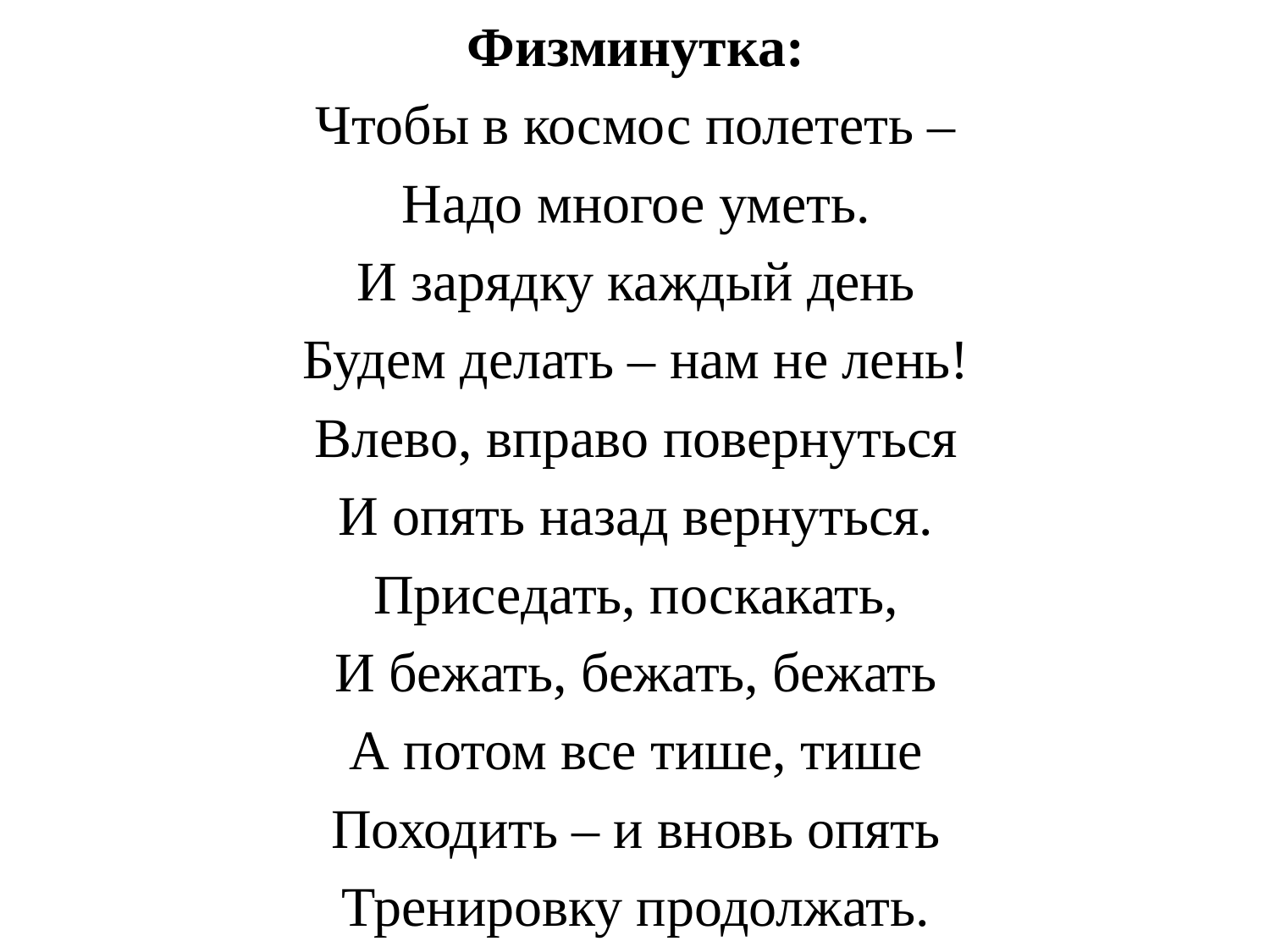

Физминутка:
Чтобы в космос полететь –
Надо многое уметь.
И зарядку каждый день
Будем делать – нам не лень!
Влево, вправо повернуться
И опять назад вернуться.
Приседать, поскакать,
И бежать, бежать, бежать
А потом все тише, тише
Походить – и вновь опять
Тренировку продолжать.